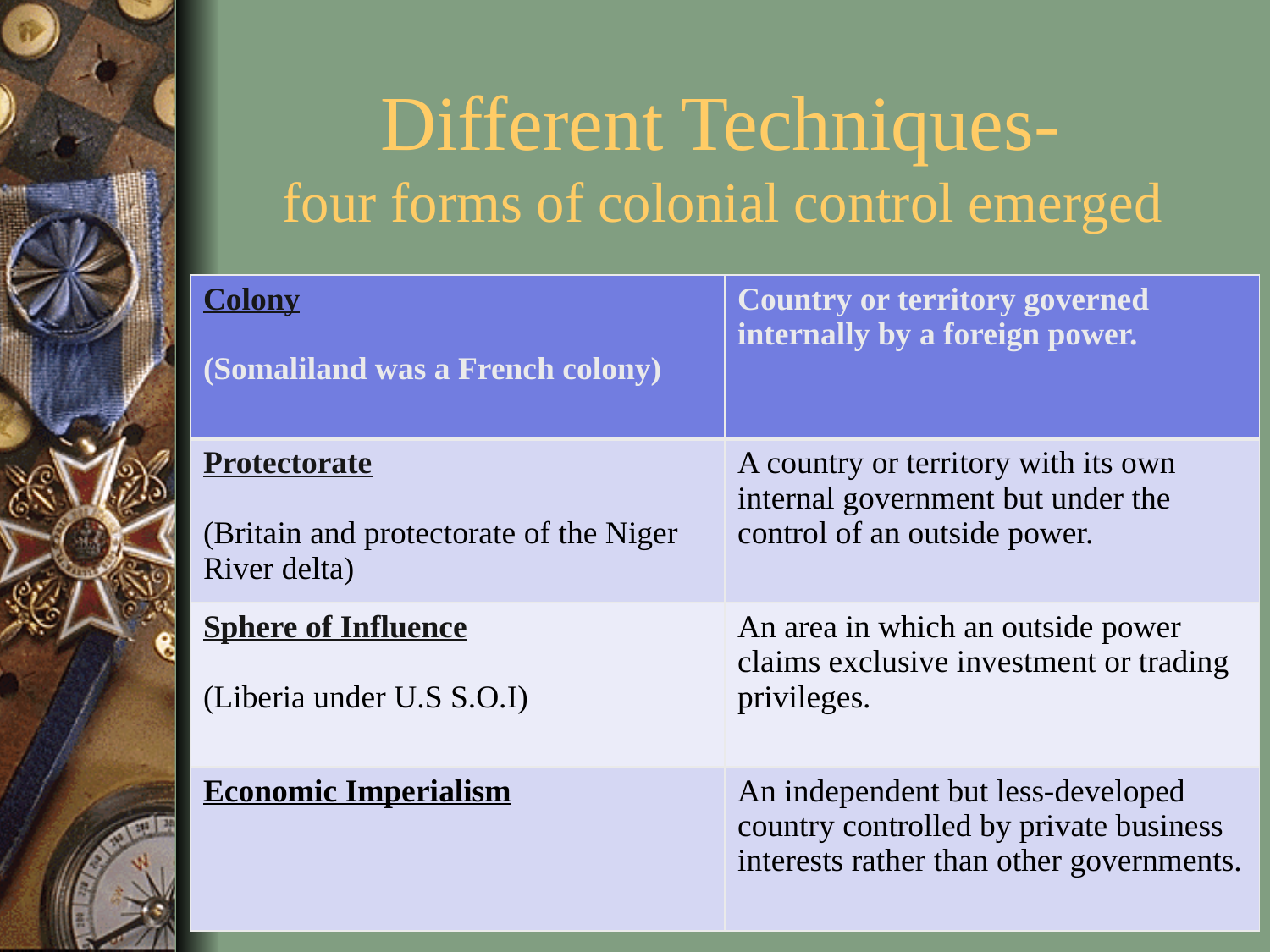

# Different Techniques- four forms of colonial control emerged
| Colony (Somaliland was a French colony) | Country or territory governed internally by a foreign power. |
| --- | --- |
| Protectorate (Britain and protectorate of the Niger River delta) | A country or territory with its own internal government but under the control of an outside power. |
| Sphere of Influence (Liberia under U.S S.O.I) | An area in which an outside power claims exclusive investment or trading privileges. |
| Economic Imperialism | An independent but less-developed country controlled by private business interests rather than other governments. |